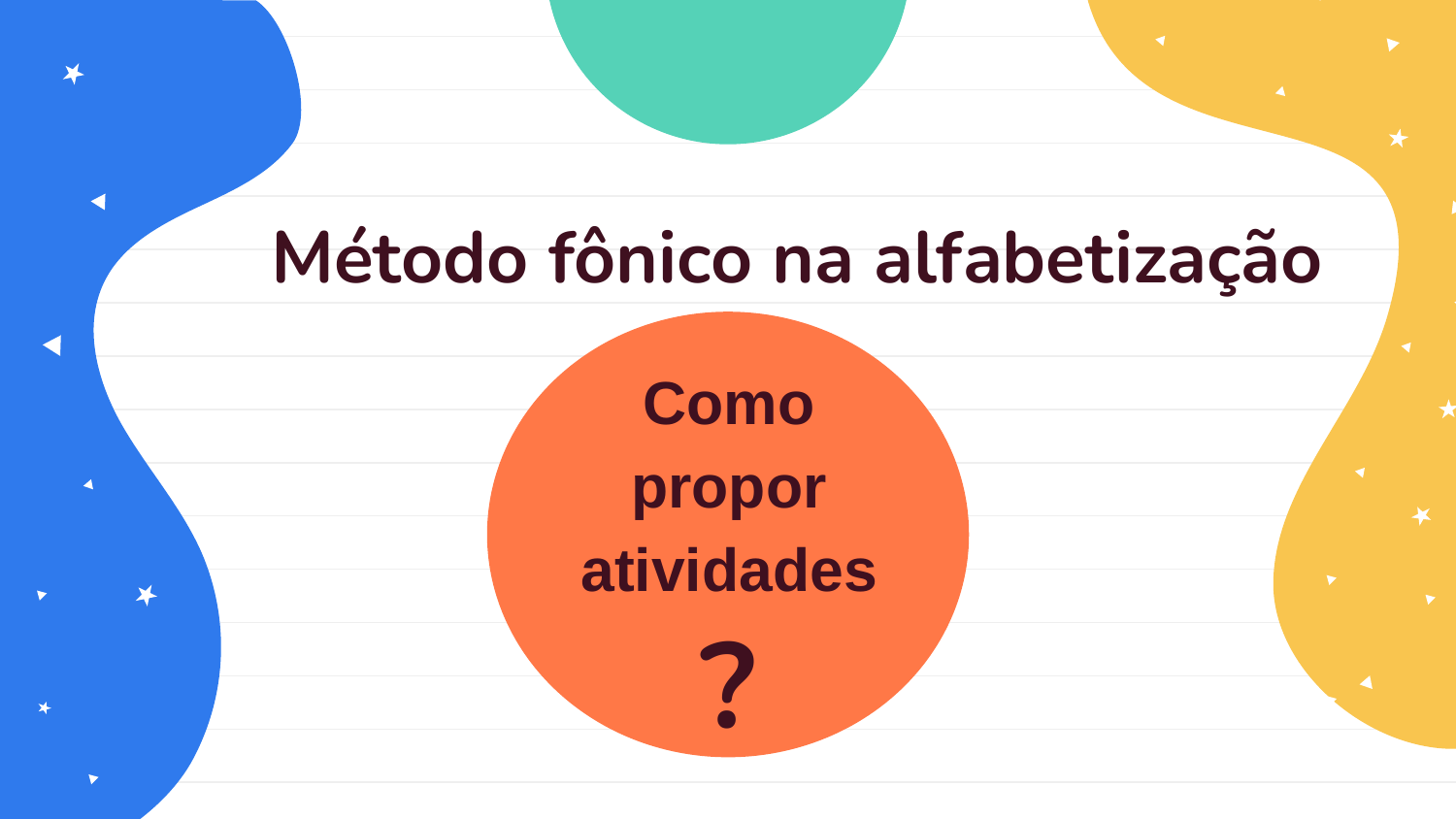

# Método fônico na alfabetização

Como propor atividades
?